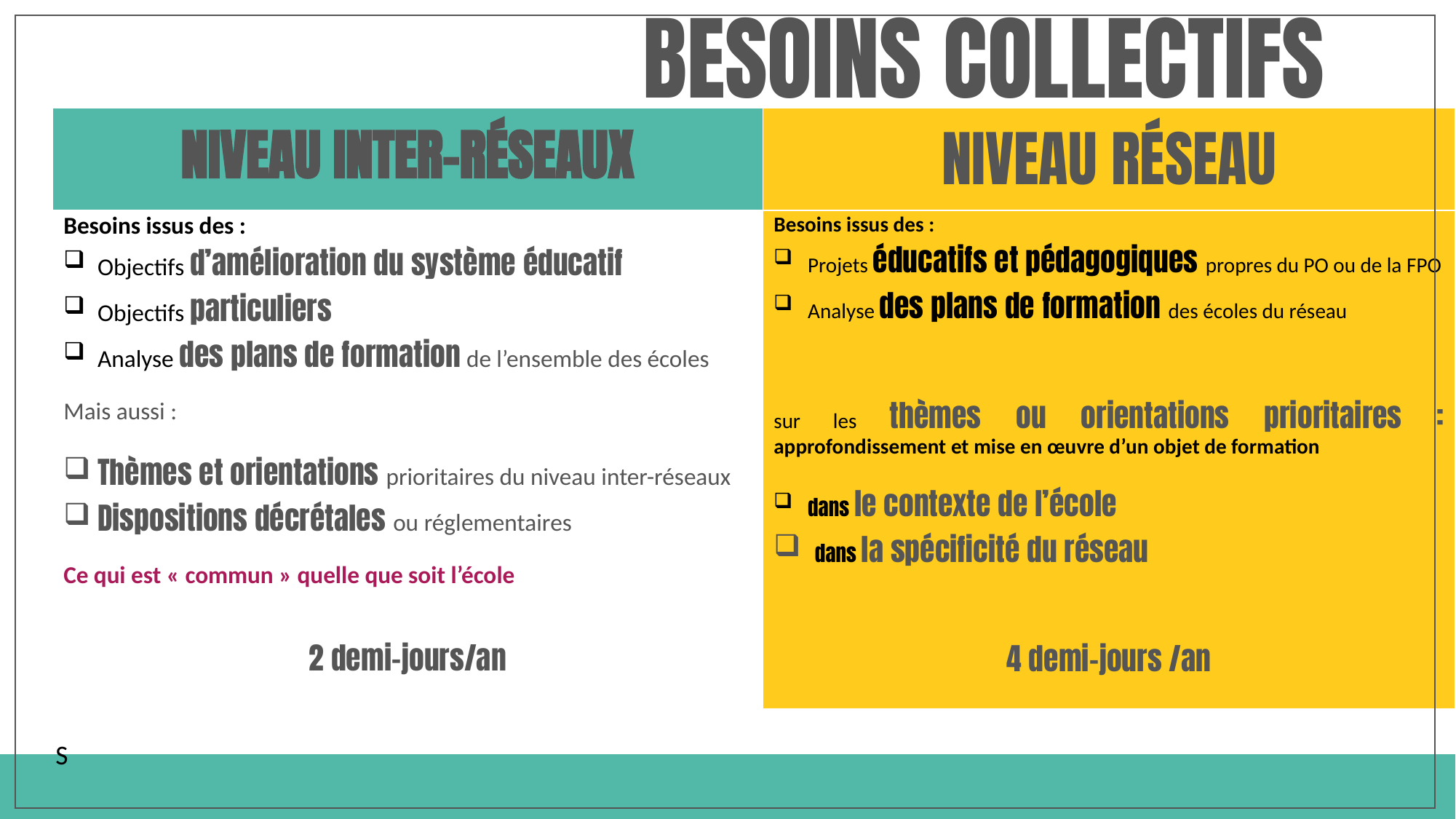

BESOINS Collectifs

| Niveau inter-réseaux | Niveau réseau |
| --- | --- |
| Besoins issus des : Objectifs d’amélioration du système éducatif Objectifs particuliers Analyse des plans de formation de l’ensemble des écoles Mais aussi : Thèmes et orientations prioritaires du niveau inter-réseaux Dispositions décrétales ou réglementaires Ce qui est « commun » quelle que soit l’école 2 demi-jours/an | Besoins issus des : Projets éducatifs et pédagogiques propres du PO ou de la FPO Analyse des plans de formation des écoles du réseau sur les thèmes ou orientations prioritaires : approfondissement et mise en œuvre d’un objet de formation dans le contexte de l’école dans la spécificité du réseau 4 demi-jours /an |
S